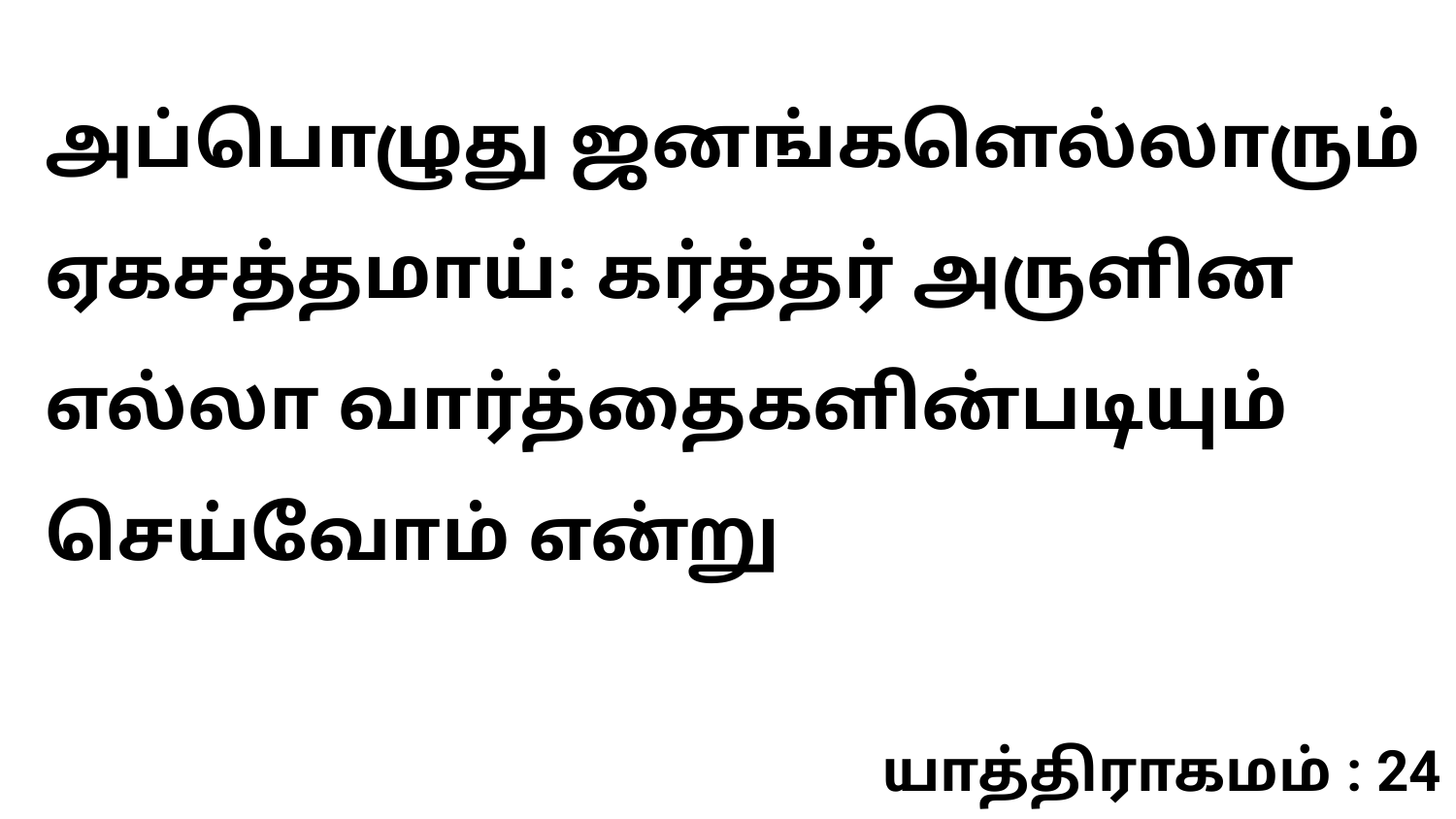

அப்பொழுது ஜனங்களெல்லாரும் ஏகசத்தமாய்: கர்த்தர் அருளின எல்லா வார்த்தைகளின்படியும் செய்வோம் என்று
யாத்திராகமம் : 24